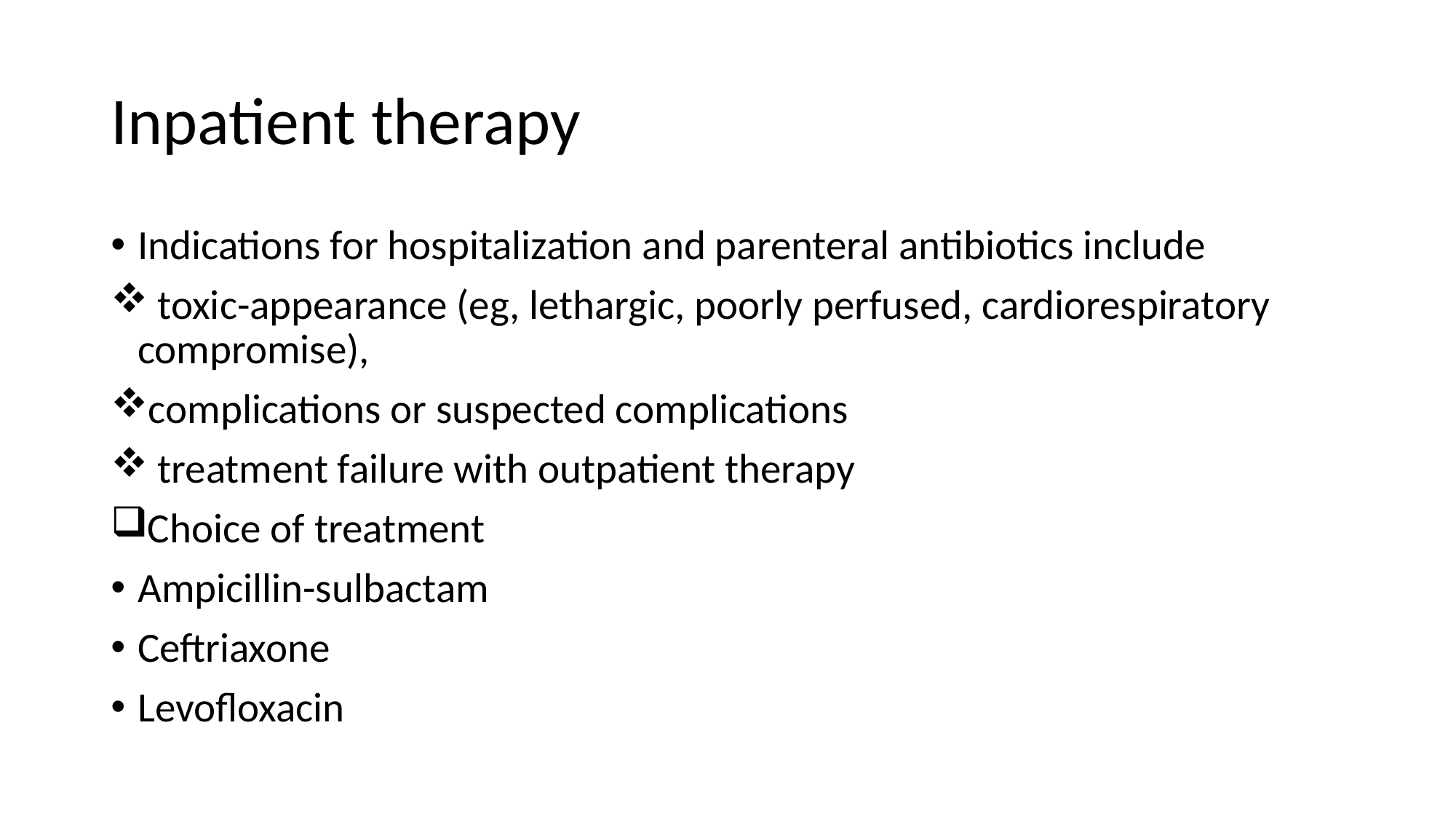

# Inpatient therapy
Indications for hospitalization and parenteral antibiotics include
 toxic-appearance (eg, lethargic, poorly perfused, cardiorespiratory compromise),
complications or suspected complications
 treatment failure with outpatient therapy
Choice of treatment
Ampicillin-sulbactam
Ceftriaxone
Levofloxacin